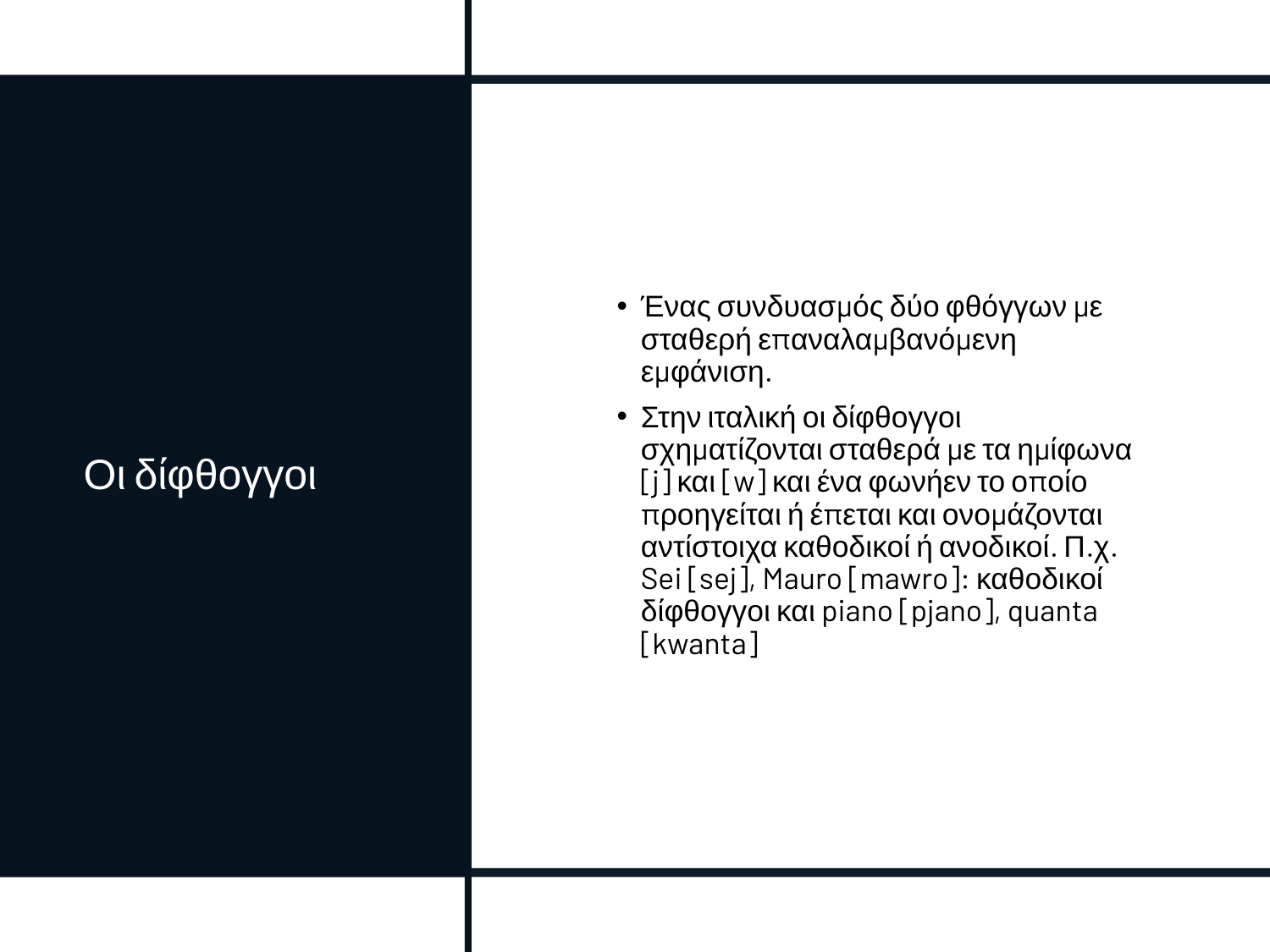

# Οι δίφθογγοι
Ένας συνδυασμός δύο φθόγγων με σταθερή επαναλαμβανόμενη εμφάνιση.
Στην ιταλική οι δίφθογγοι σχηματίζονται σταθερά με τα ημίφωνα [j] και [w] και ένα φωνήεν το οποίο προηγείται ή έπεται και ονομάζονται αντίστοιχα καθοδικοί ή ανοδικοί. Π.χ. Sei [sej], Mauro [mawro]: καθοδικοί δίφθογγοι και piano [pjano], quanta [kwanta]